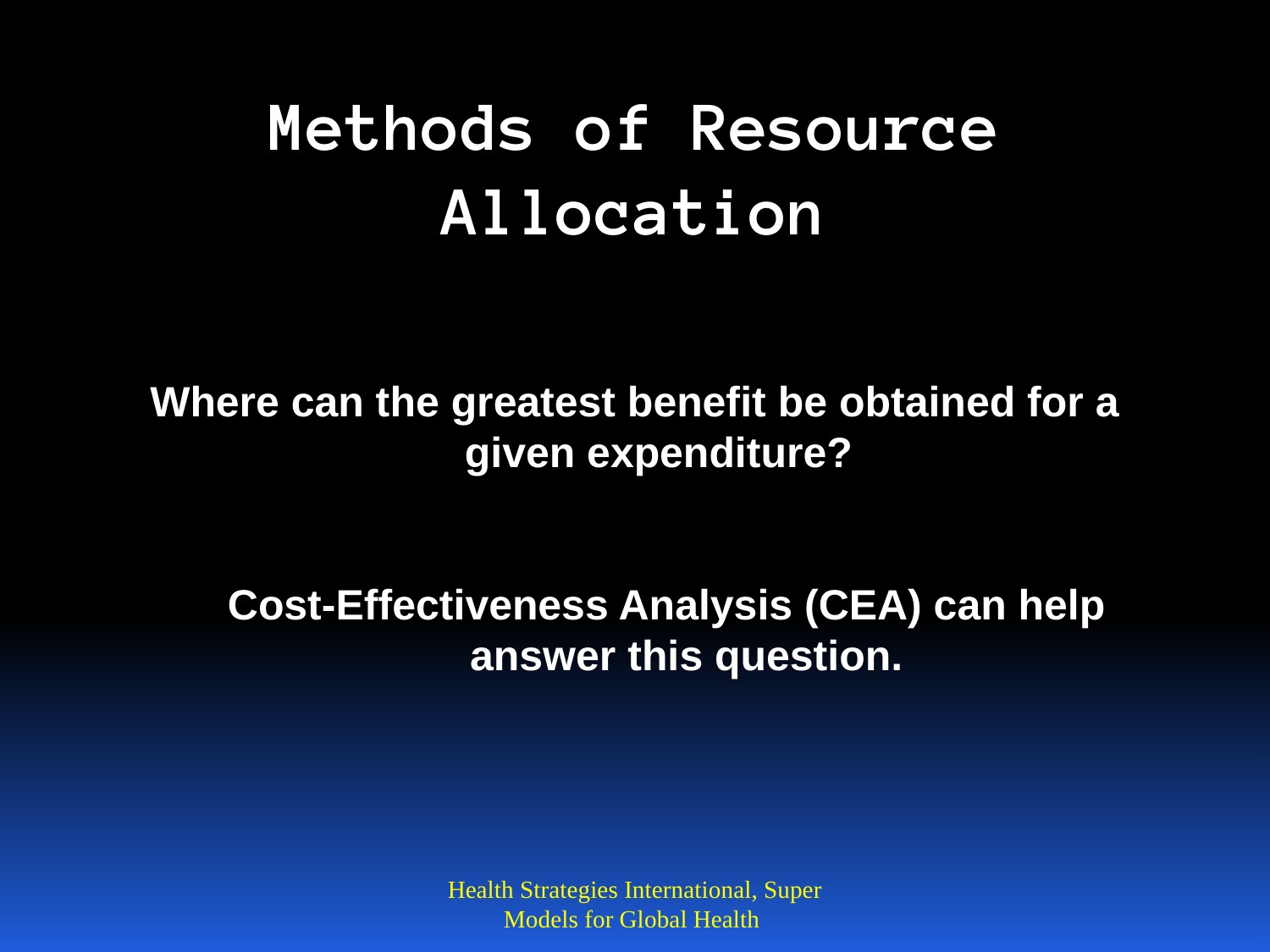

# Methods of Resource Allocation

Where can the greatest benefit be obtained for a given expenditure?

Cost-Effectiveness Analysis (CEA) can help answer this question.
Health Strategies International, Super Models for Global Health